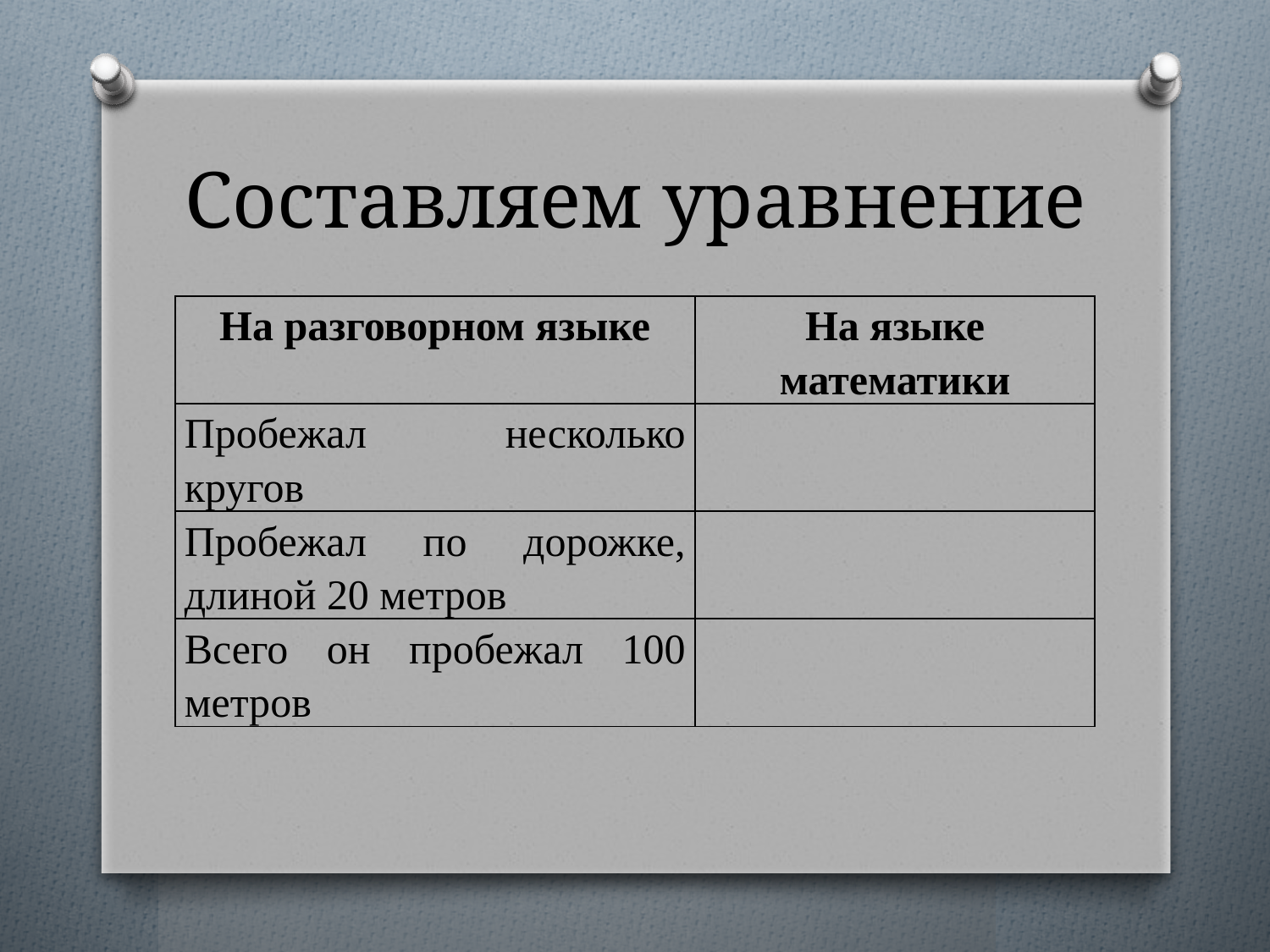

# Составляем уравнение
| На разговорном языке | На языке математики |
| --- | --- |
| Пробежал несколько кругов |  |
| Пробежал по дорожке, длиной 20 метров |  |
| Всего он пробежал 100 метров |  |